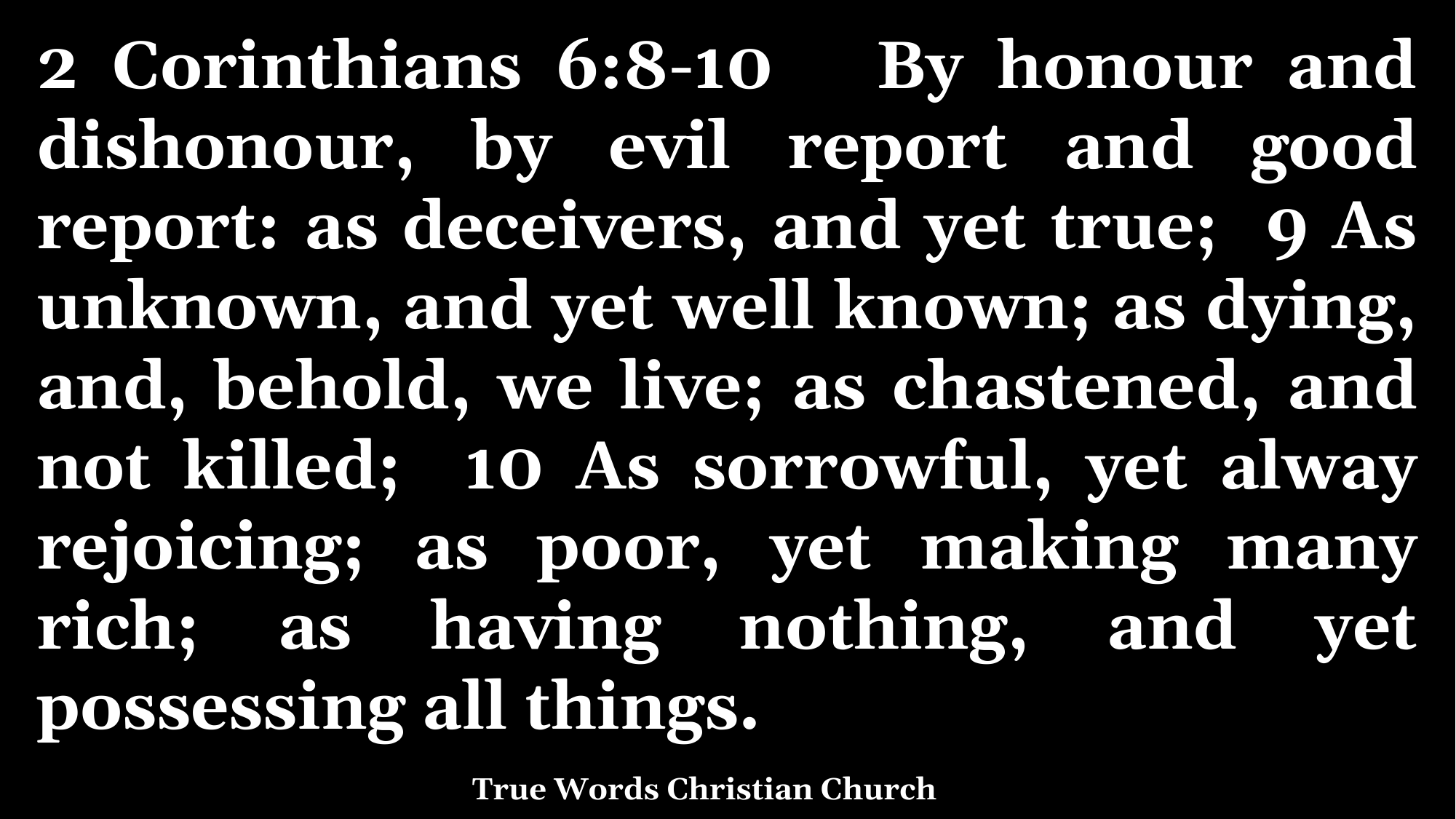

2 Corinthians 6:8-10   By honour and dishonour, by evil report and good report: as deceivers, and yet true;  9 As unknown, and yet well known; as dying, and, behold, we live; as chastened, and not killed;  10 As sorrowful, yet alway rejoicing; as poor, yet making many rich; as having nothing, and yet possessing all things.
True Words Christian Church